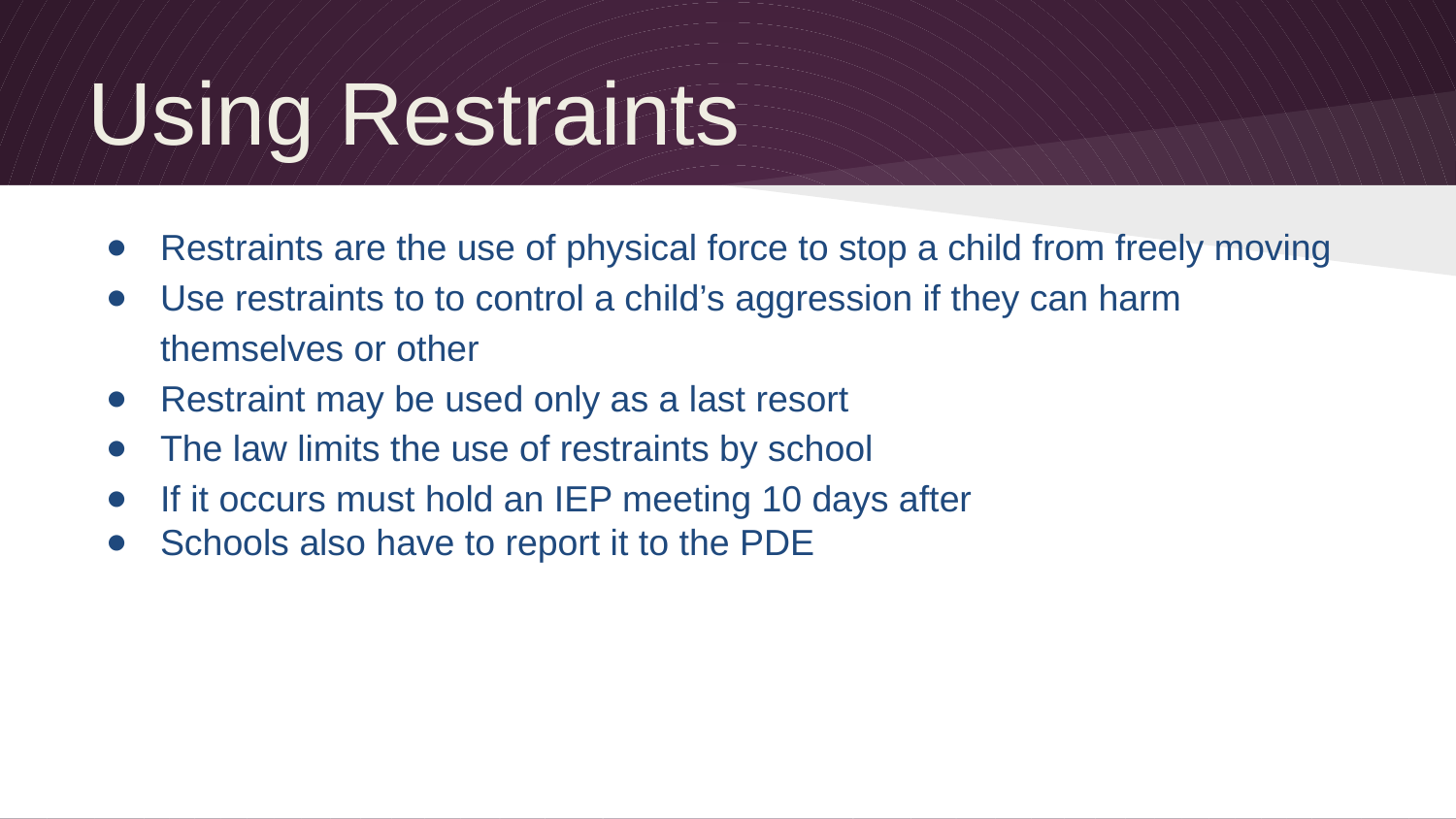

Using Restraints
Restraints are the use of physical force to stop a child from freely moving
Use restraints to to control a child’s aggression if they can harm themselves or other
Restraint may be used only as a last resort
The law limits the use of restraints by school
If it occurs must hold an IEP meeting 10 days after
Schools also have to report it to the PDE